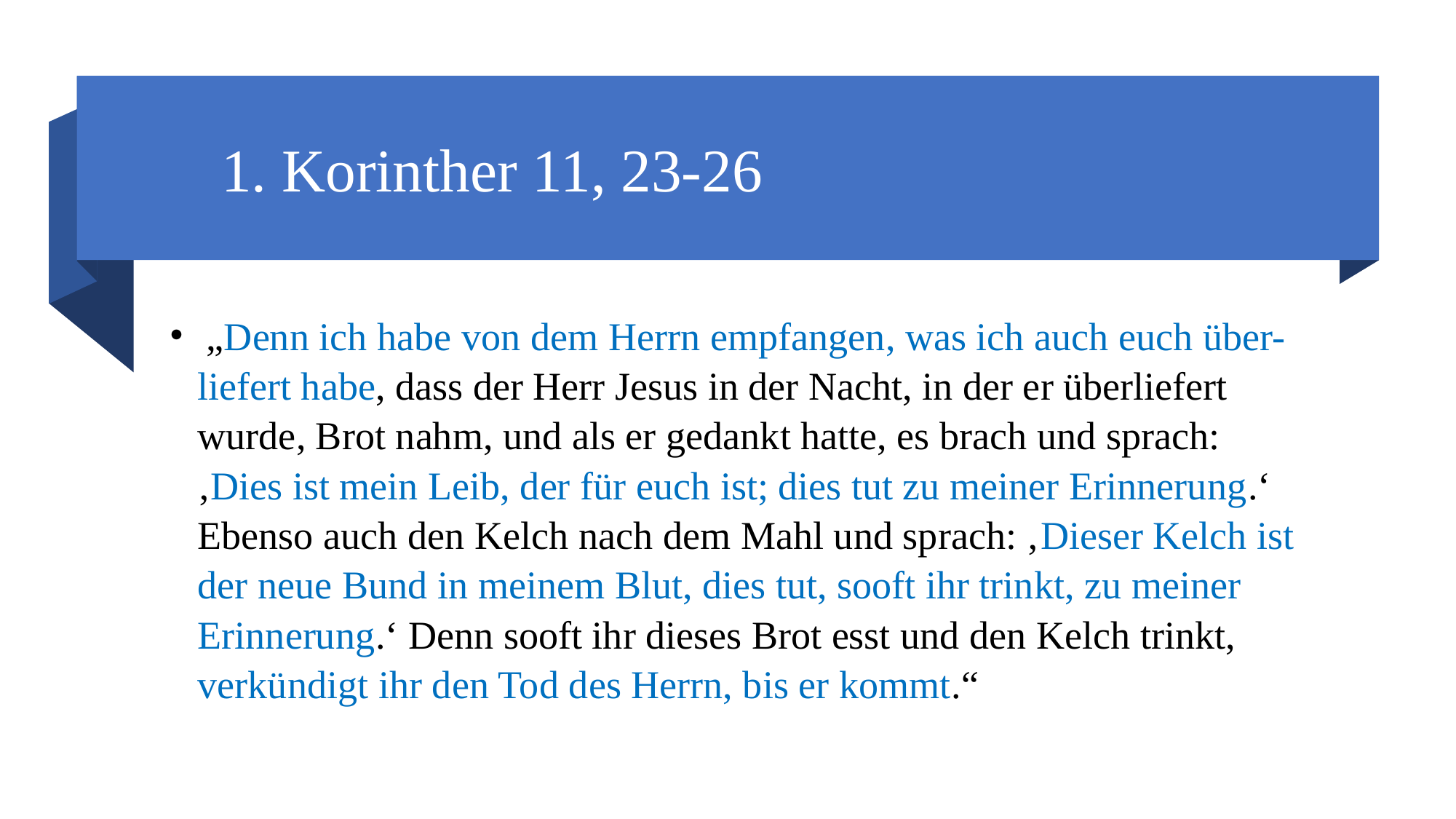

# 1. Korinther 11, 23-26

 „Denn ich habe von dem Herrn empfangen, was ich auch euch über-liefert habe, dass der Herr Jesus in der Nacht, in der er überliefert wurde, Brot nahm, und als er gedankt hatte, es brach und sprach: ‚Dies ist mein Leib, der für euch ist; dies tut zu meiner Erinnerung.‘ Ebenso auch den Kelch nach dem Mahl und sprach: ‚Dieser Kelch ist der neue Bund in meinem Blut, dies tut, sooft ihr trinkt, zu meiner Erinnerung.‘ Denn sooft ihr dieses Brot esst und den Kelch trinkt, verkündigt ihr den Tod des Herrn, bis er kommt.“